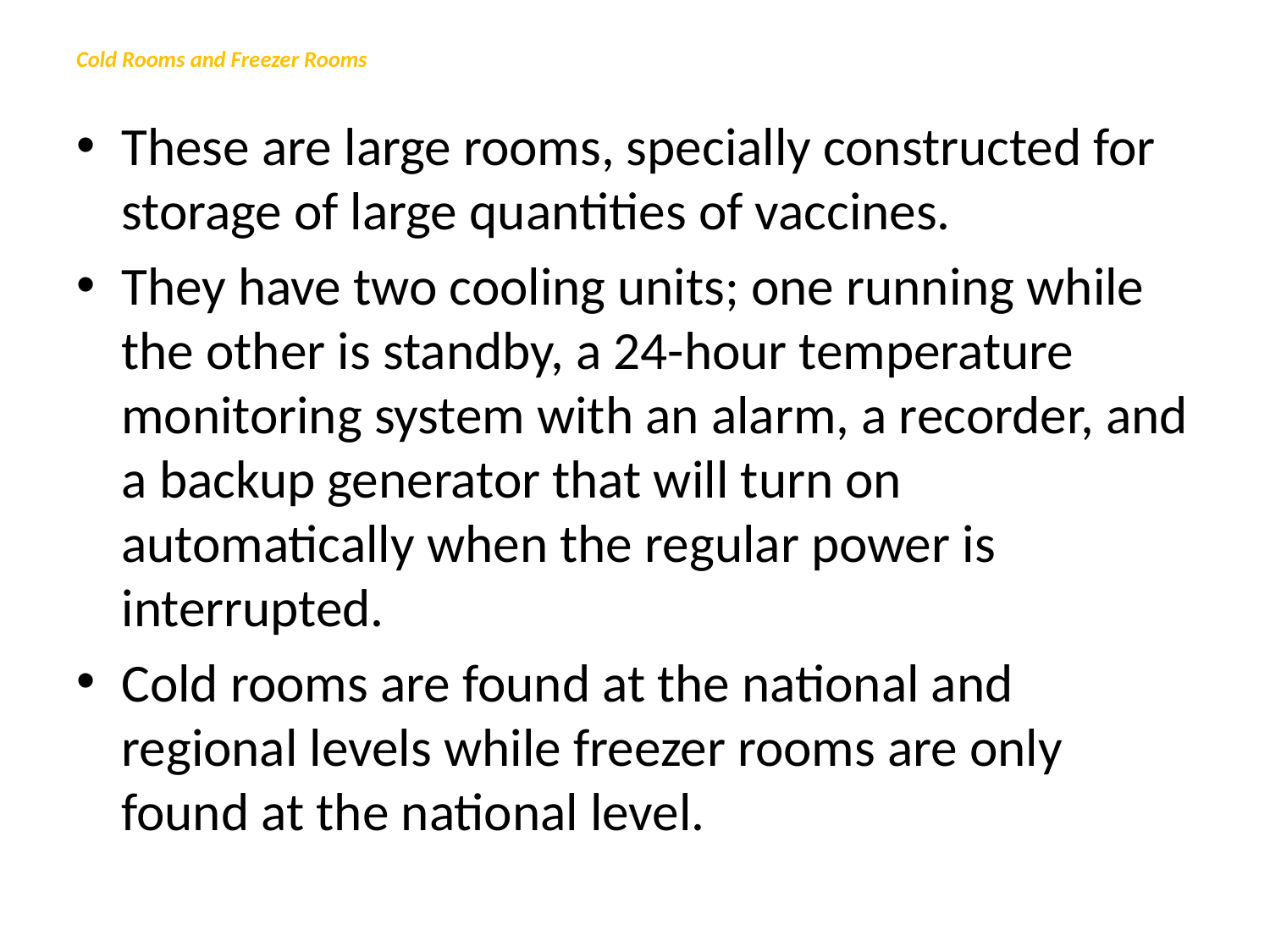

# Cold Rooms and Freezer Rooms
These are large rooms, specially constructed for storage of large quantities of vaccines.
They have two cooling units; one running while the other is standby, a 24-hour temperature monitoring system with an alarm, a recorder, and a backup generator that will turn on automatically when the regular power is interrupted.
Cold rooms are found at the national and regional levels while freezer rooms are only found at the national level.